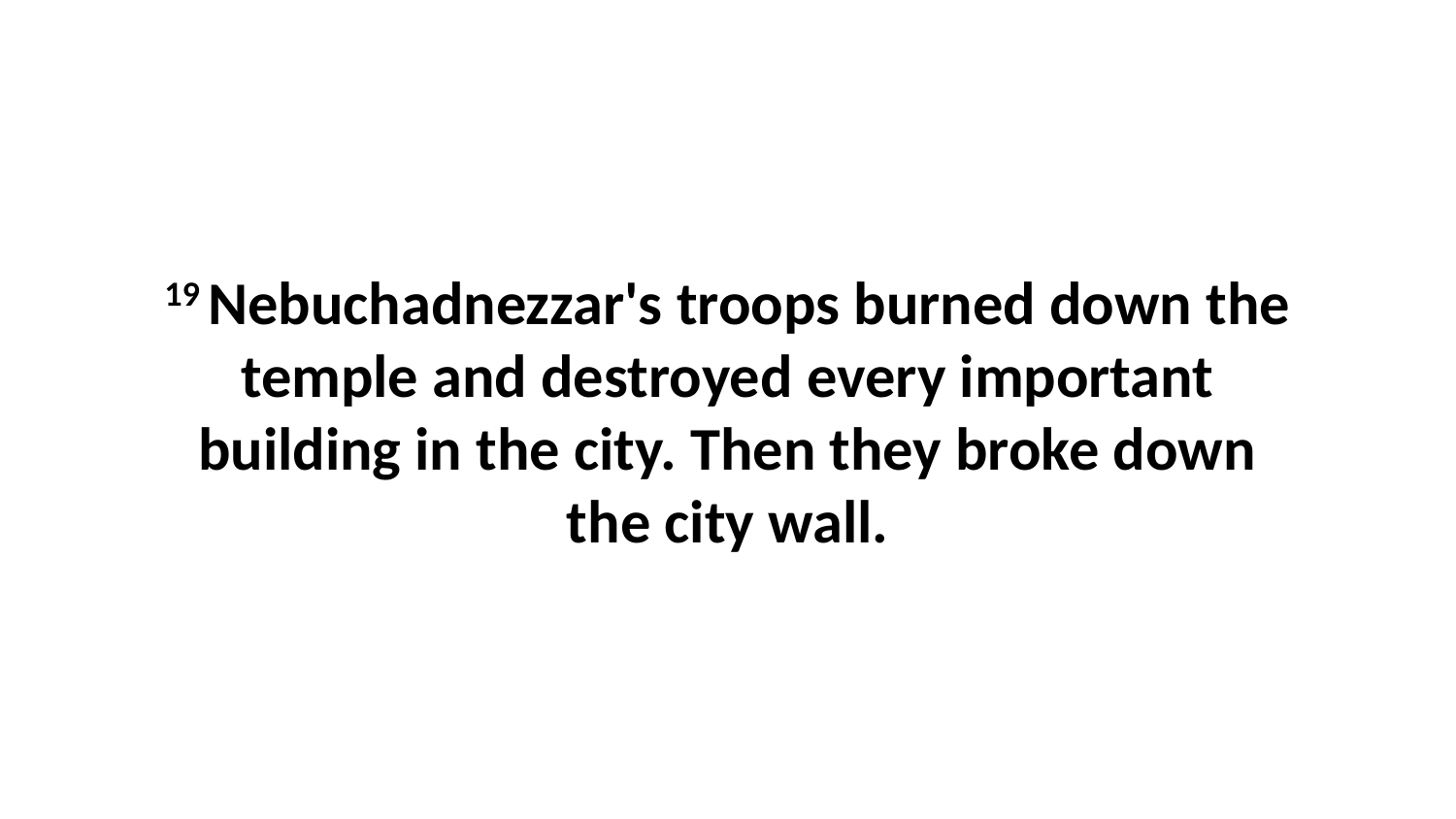

19 Nebuchadnezzar's troops burned down the temple and destroyed every important building in the city. Then they broke down the city wall.